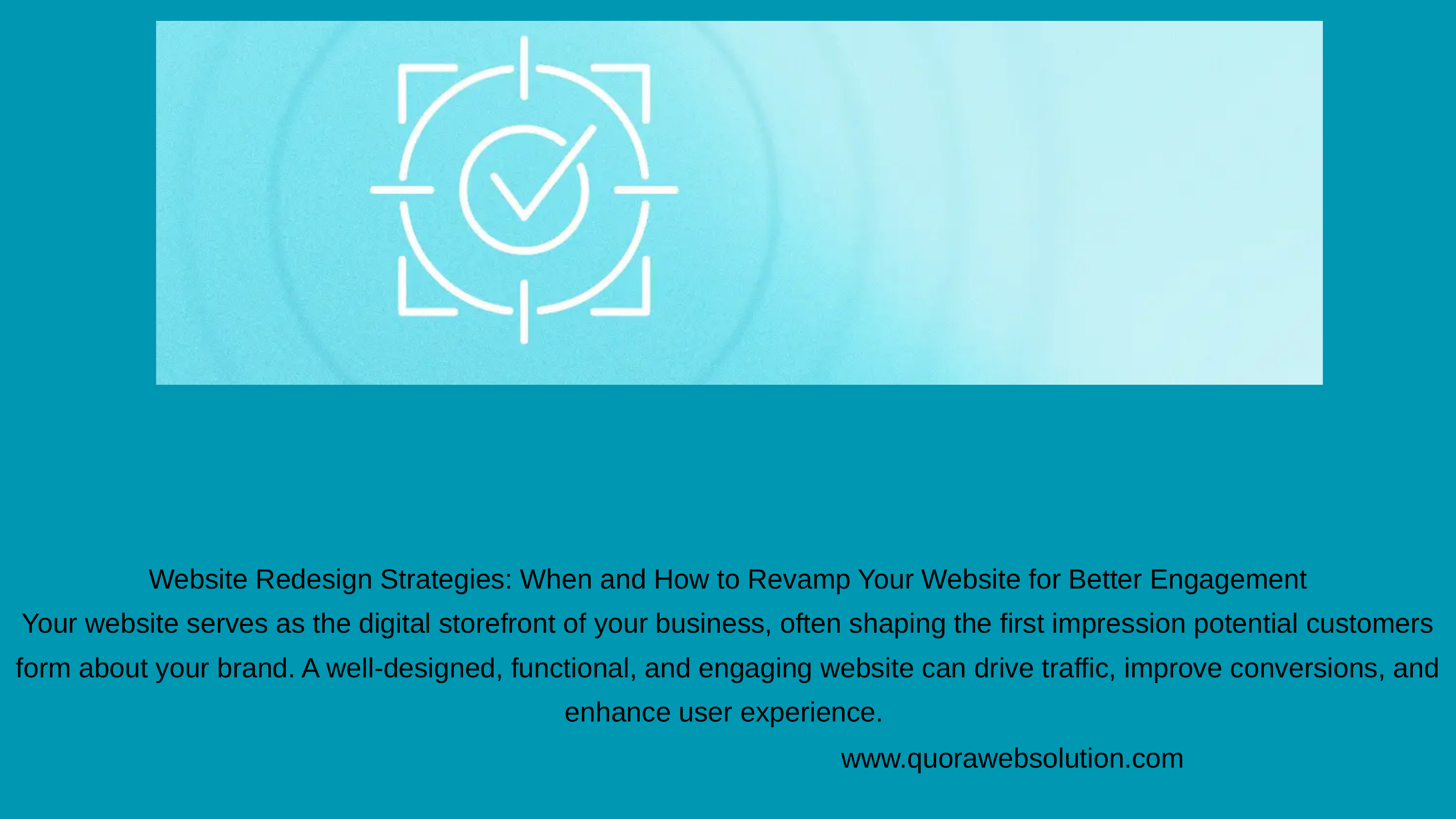

Website Redesign Strategies: When and How to Revamp Your Website for Better Engagement
Your website serves as the digital storefront of your business, often shaping the first impression potential customers form about your brand. A well-designed, functional, and engaging website can drive traffic, improve conversions, and enhance user experience.
www.quorawebsolution.com